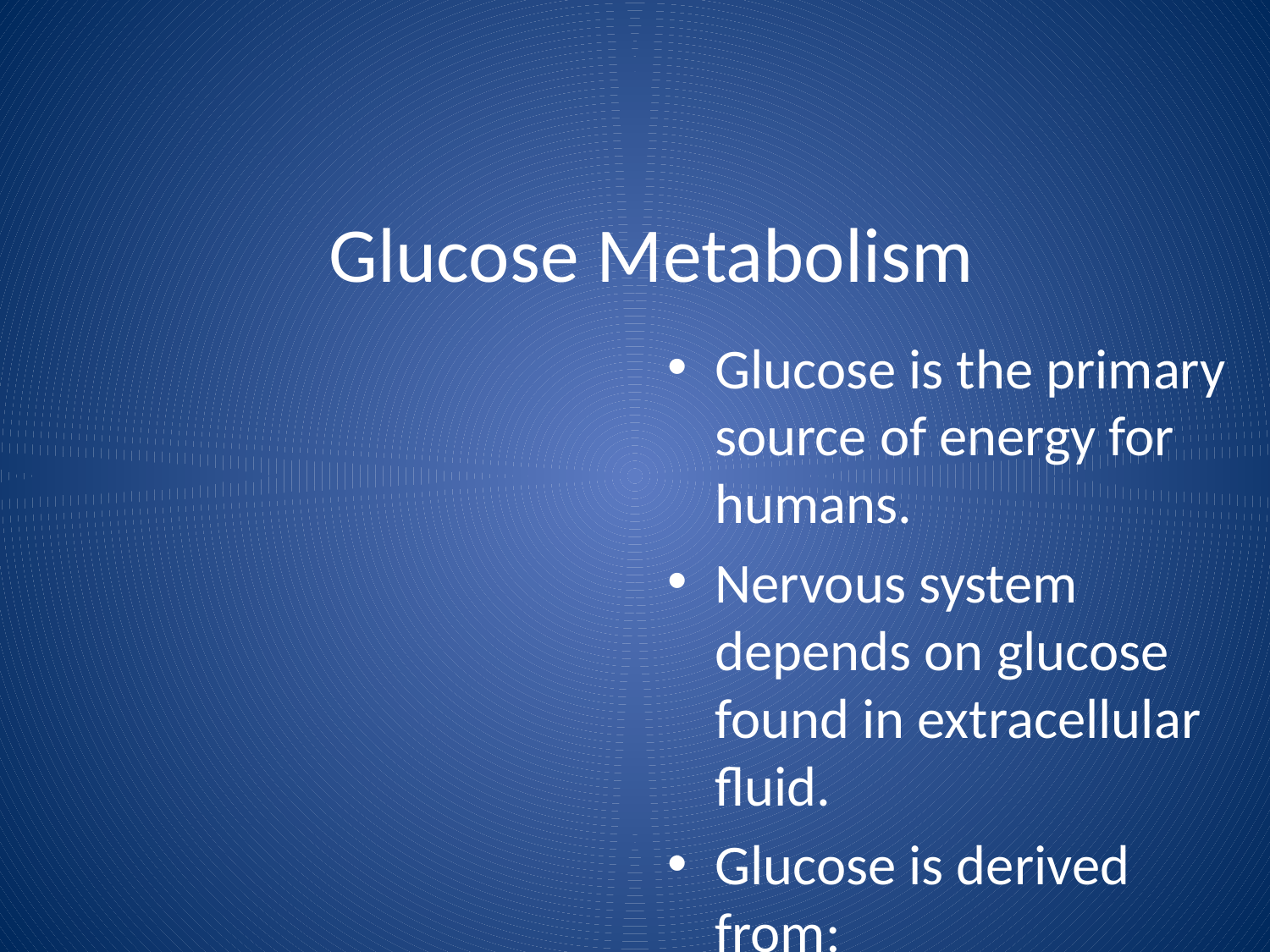

Glucose Metabolism
Glucose is the primary source of energy for humans.
Nervous system depends on glucose found in extracellular fluid.
Glucose is derived from:
Breakdown of CHO in diet or in body stores(glycogen-in the liver & muscle cells)
Endogenous synthesis from protein or triglycerides